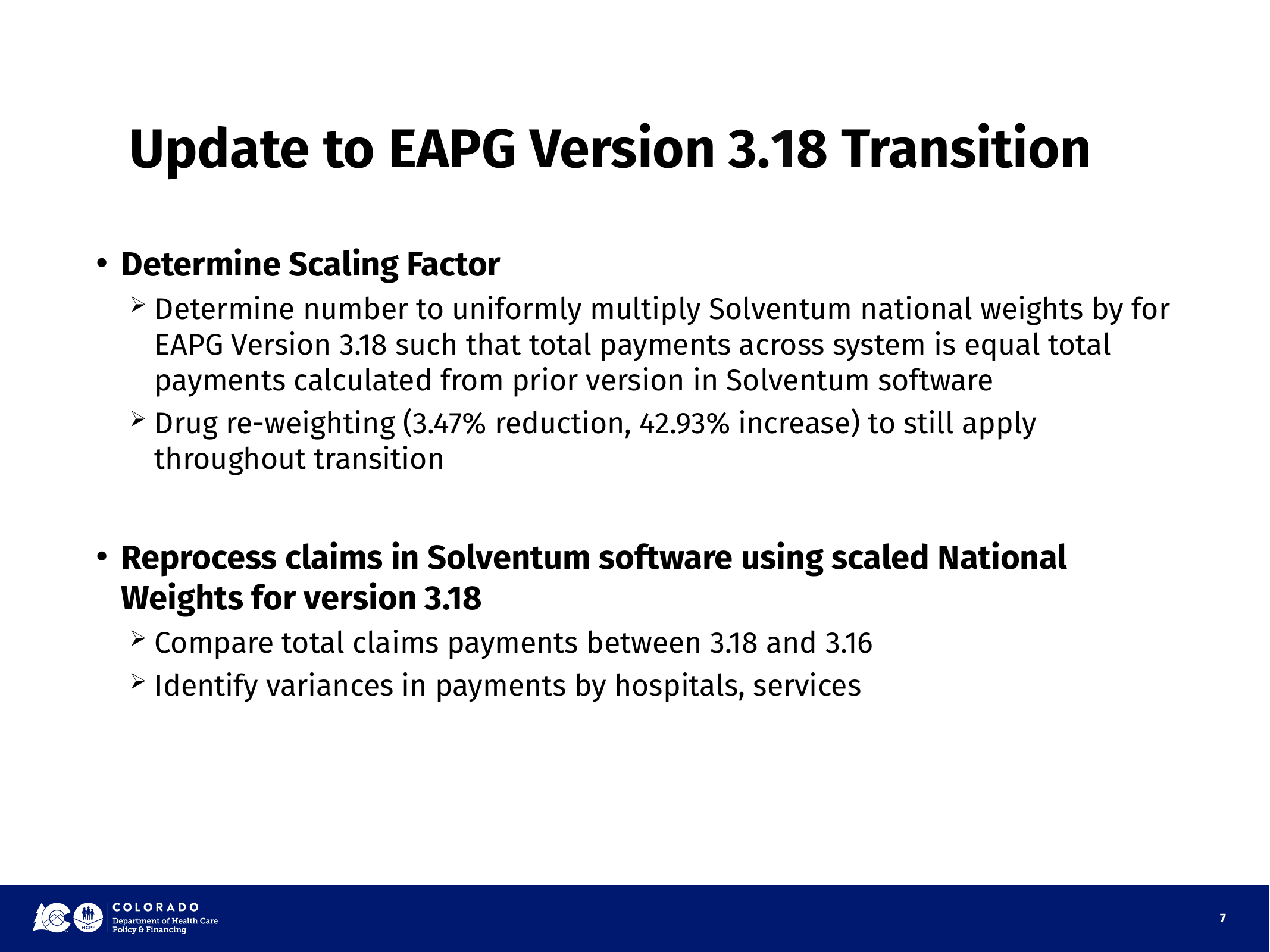

# Update to EAPG Version 3.18 Transition.
Determine Scaling Factor
Determine number to uniformly multiply Solventum national weights by for EAPG Version 3.18 such that total payments across system is equal total payments calculated from prior version in Solventum software
Drug re-weighting (3.47% reduction, 42.93% increase) to still apply throughout transition

Reprocess claims in Solventum software using scaled National Weights for version 3.18
Compare total claims payments between 3.18 and 3.16
Identify variances in payments by hospitals, services

7